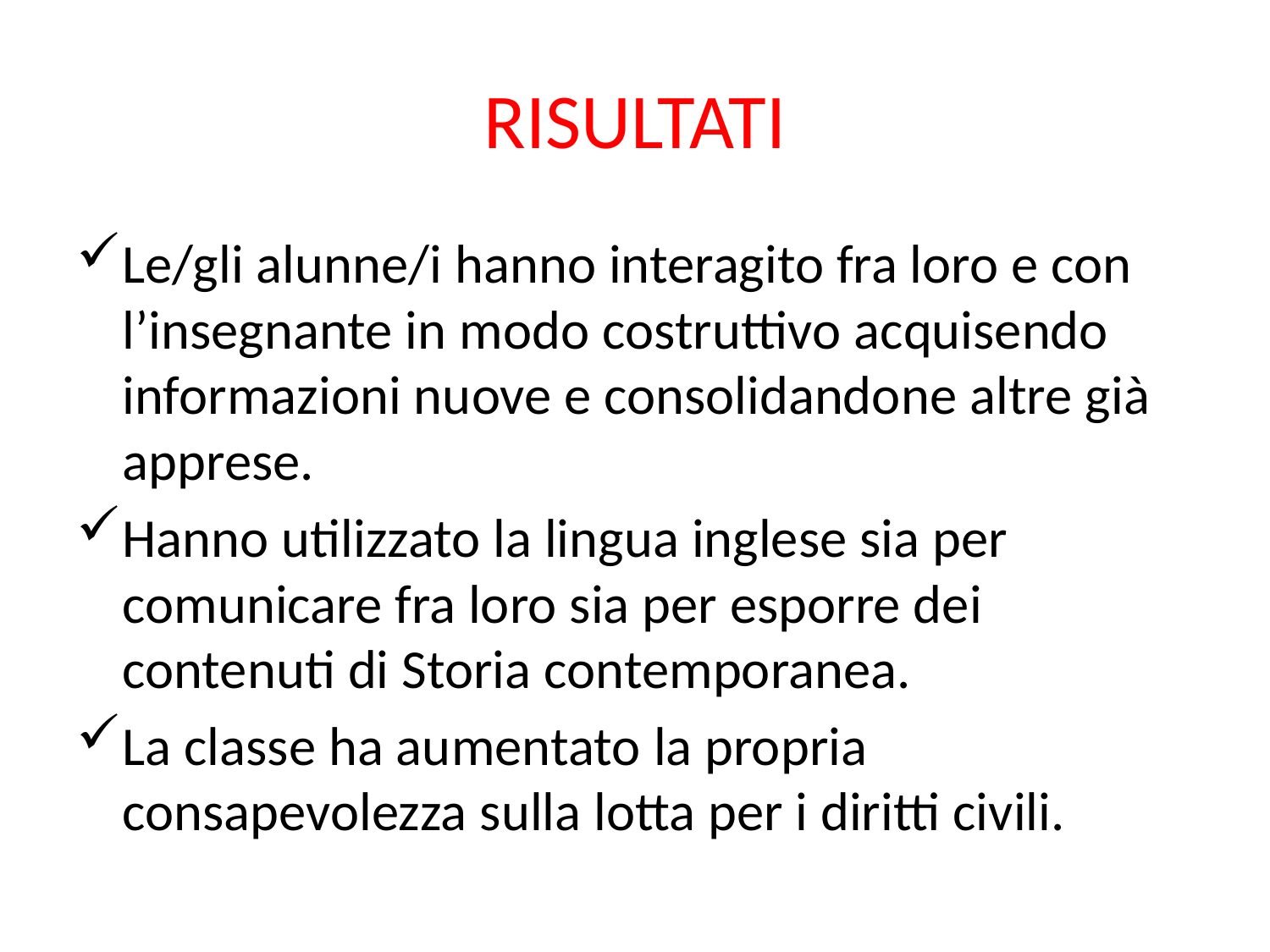

# RISULTATI
Le/gli alunne/i hanno interagito fra loro e con l’insegnante in modo costruttivo acquisendo informazioni nuove e consolidandone altre già apprese.
Hanno utilizzato la lingua inglese sia per comunicare fra loro sia per esporre dei contenuti di Storia contemporanea.
La classe ha aumentato la propria consapevolezza sulla lotta per i diritti civili.